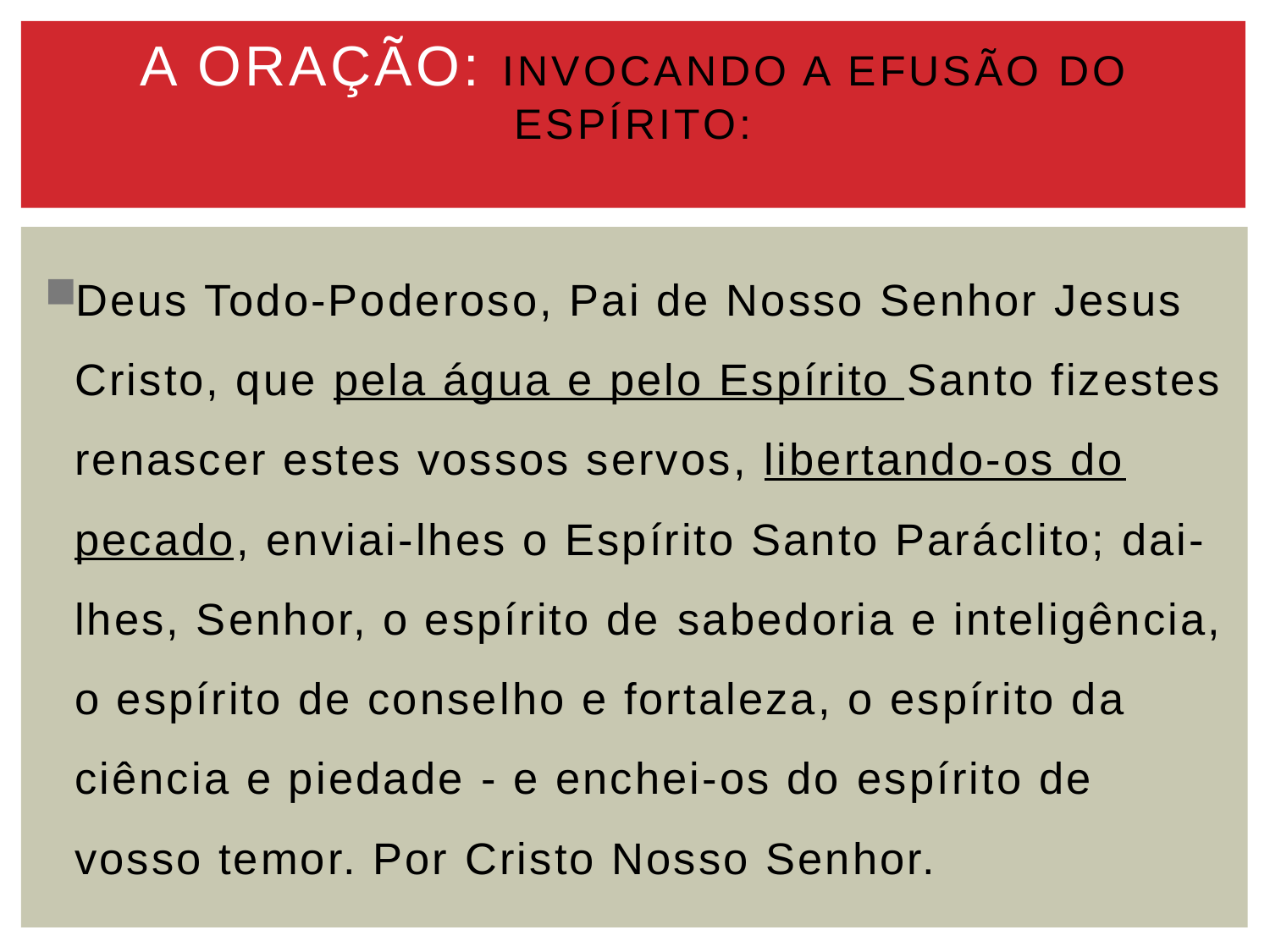

# A oração: invocando a efusão do Espírito:
Deus Todo-Poderoso, Pai de Nosso Senhor Jesus Cristo, que pela água e pelo Espírito Santo fizestes renascer estes vossos servos, libertando-os do pecado, enviai-lhes o Espírito Santo Paráclito; dai-lhes, Senhor, o espírito de sabedoria e inteligência, o espírito de conselho e fortaleza, o espírito da ciência e piedade - e enchei-os do espírito de vosso temor. Por Cristo Nosso Senhor.